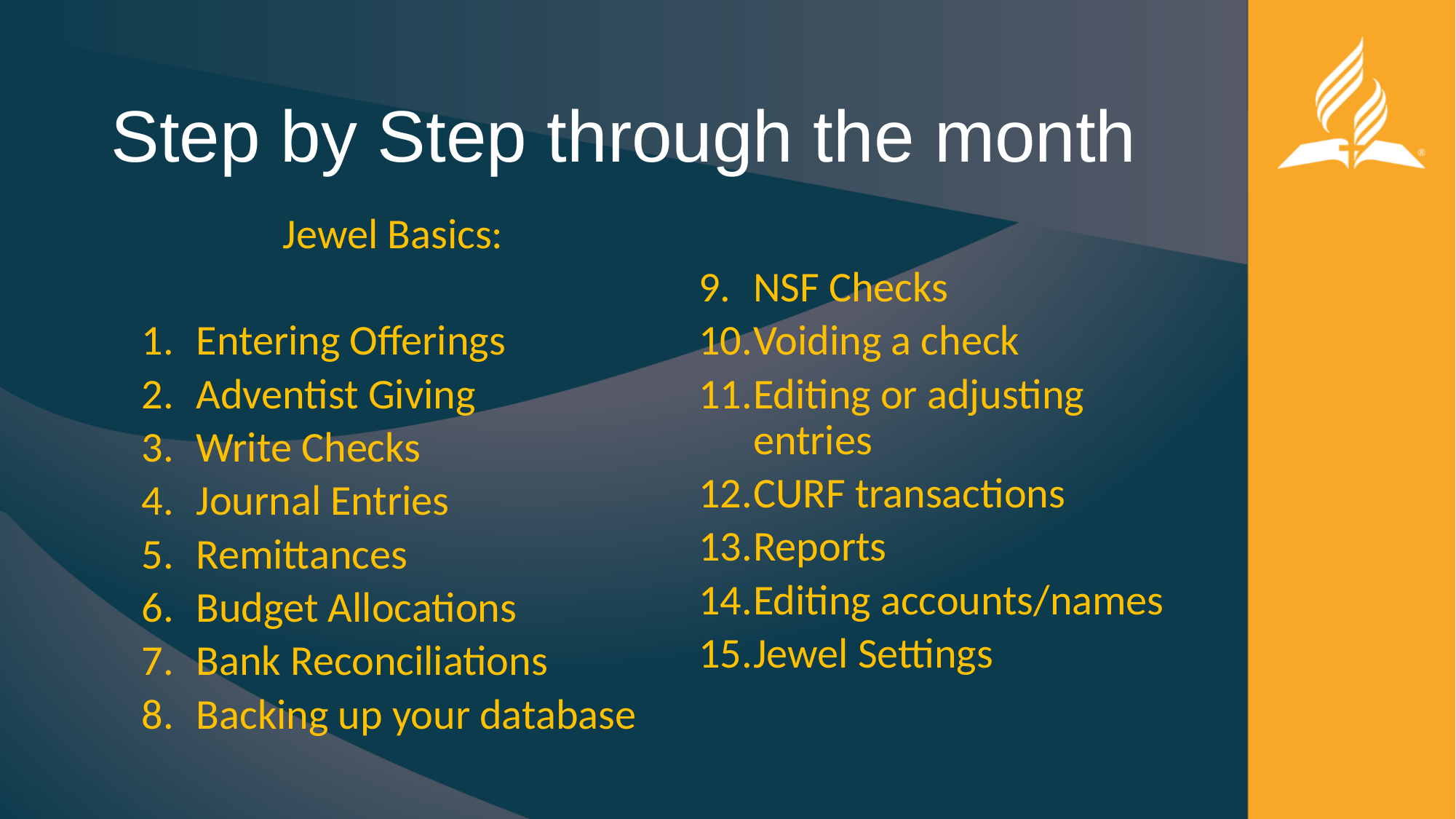

# Step by Step through the month
Jewel Basics:

Entering Offerings
Adventist Giving
Write Checks
Journal Entries
Remittances
Budget Allocations
Bank Reconciliations
Backing up your database

Additional topics:

NSF Checks
Voiding a check
Editing or adjusting entries
CURF transactions
Reports
Editing accounts/names
Jewel Settings